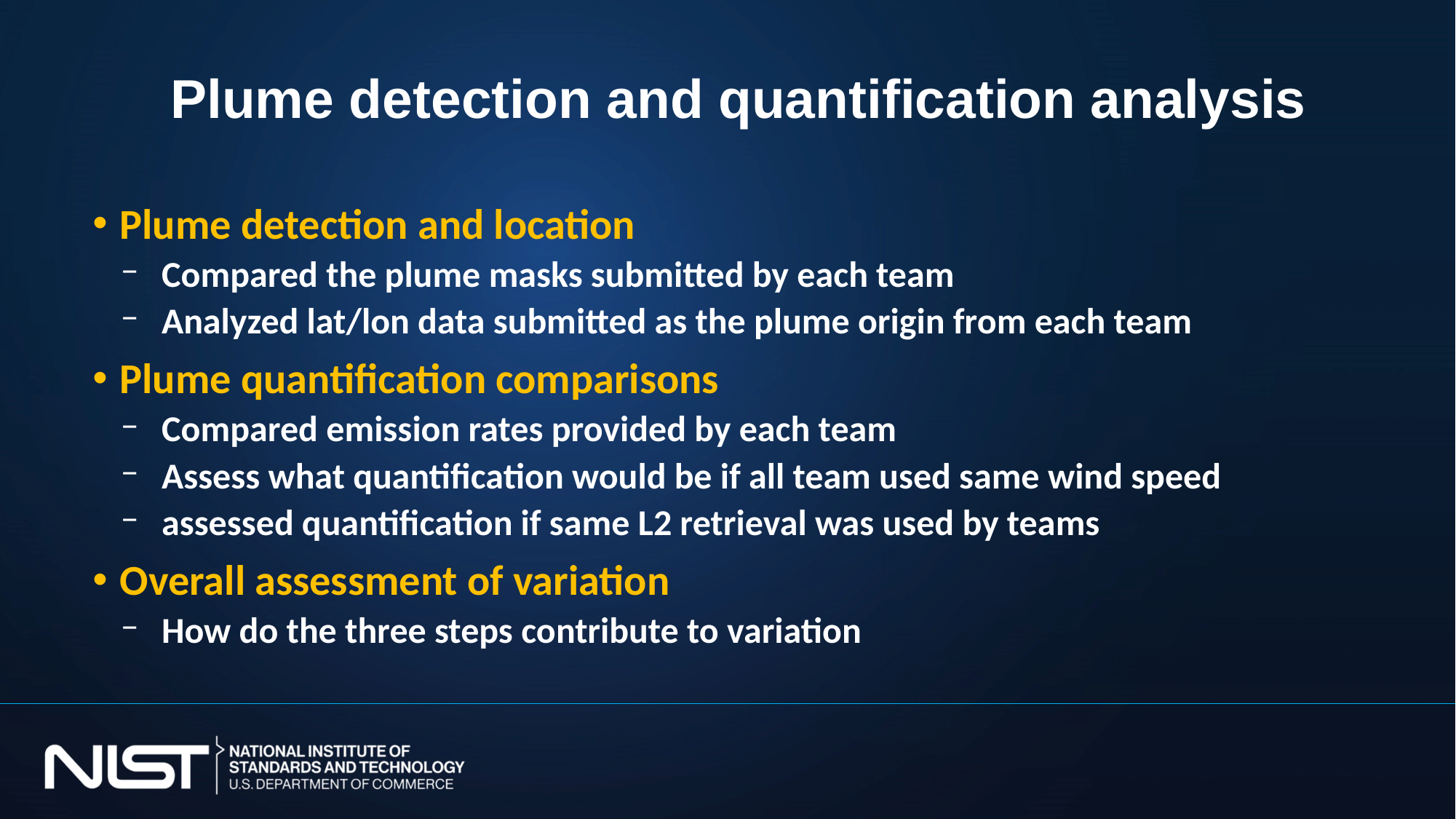

# Plume detection and quantification analysis
Plume detection and location
Compared the plume masks submitted by each team
Analyzed lat/lon data submitted as the plume origin from each team
Plume quantification comparisons
Compared emission rates provided by each team
Assess what quantification would be if all team used same wind speed
assessed quantification if same L2 retrieval was used by teams
Overall assessment of variation
How do the three steps contribute to variation